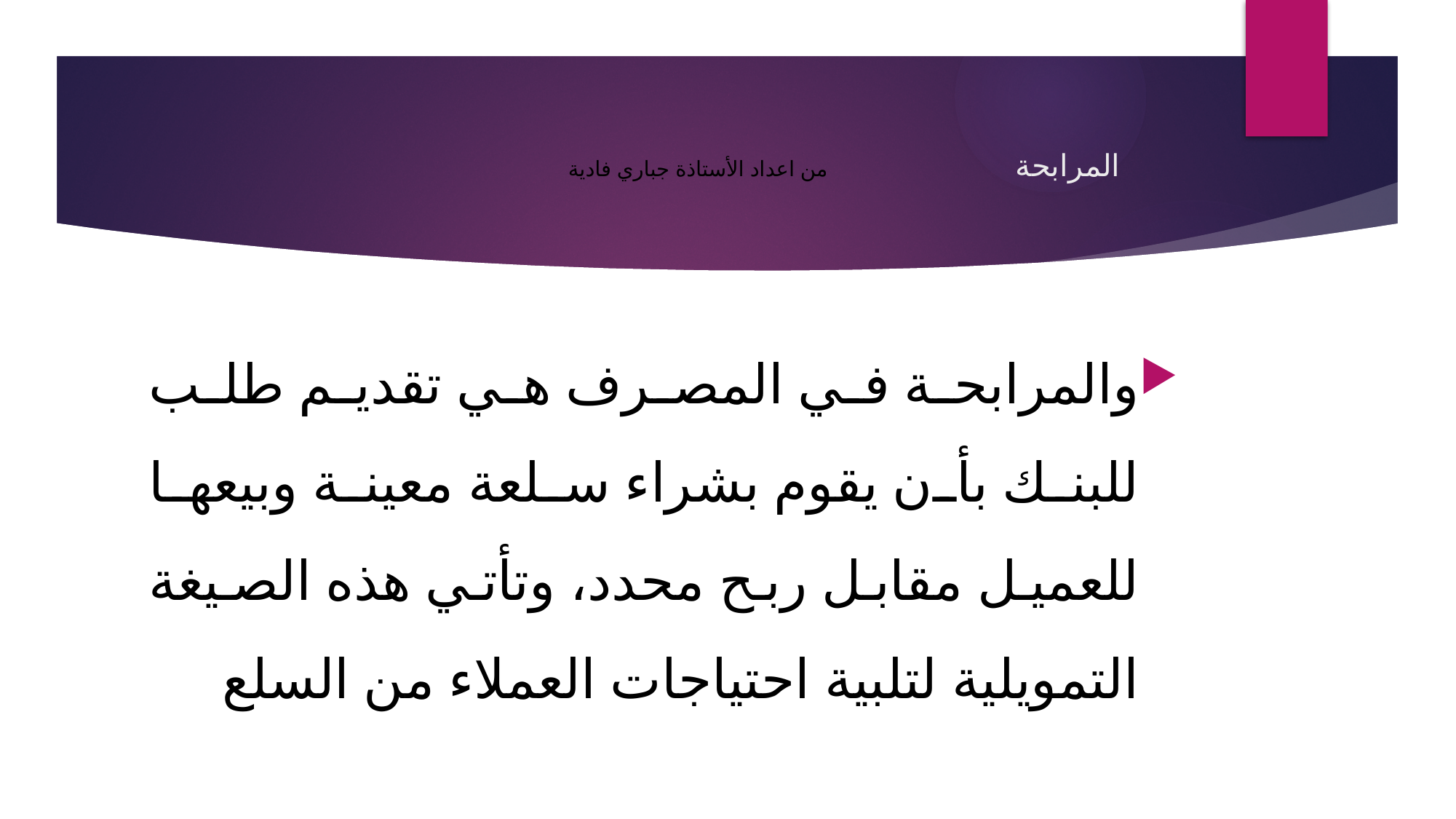

# المرابحة                        من اعداد الأستاذة جباري فادية
والمرابحة في المصرف هي تقديم طلب للبنك بأن يقوم بشراء سلعة معينة وبيعها للعميل مقابل ربح محدد، وتأتي هذه الصيغة التمويلية لتلبية احتياجات العملاء من السلع